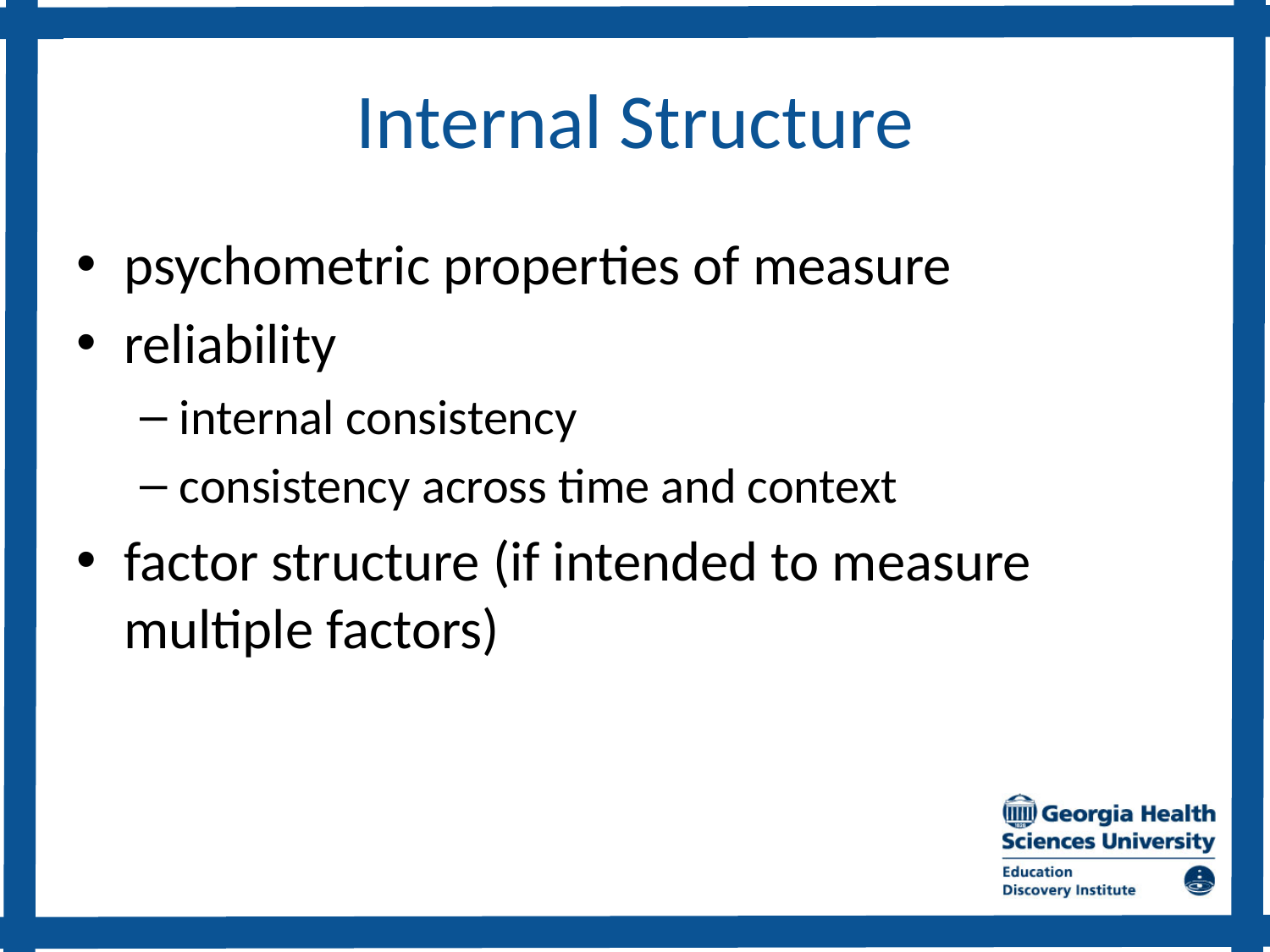

# Internal Structure
psychometric properties of measure
reliability
internal consistency
consistency across time and context
factor structure (if intended to measure multiple factors)